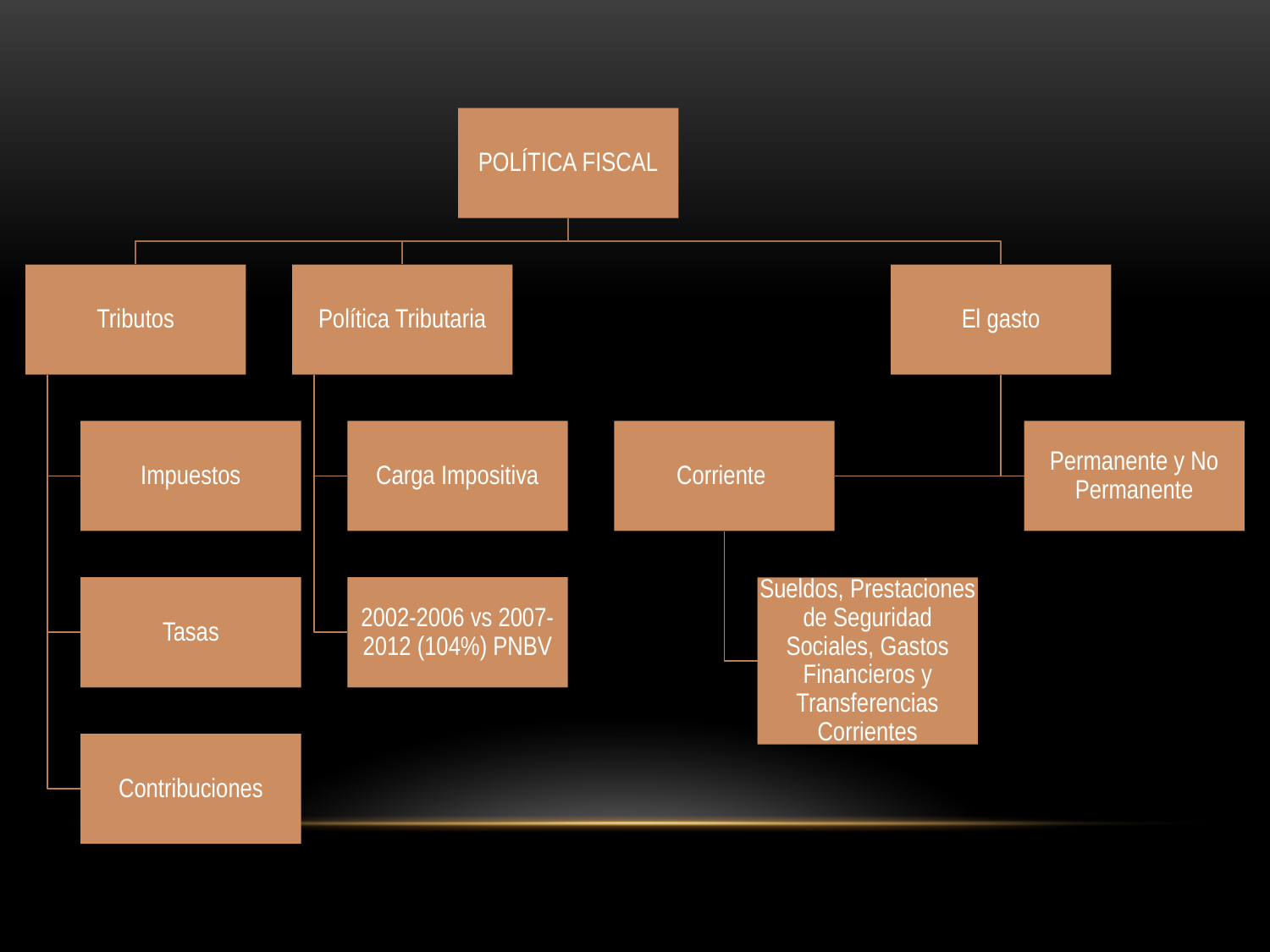

POLÍTICA FISCAL
Tributos
Impuestos
Tasas
Contribuciones
Política Tributaria
Carga Impositiva
2002-2006 vs 2007-2012 (104%) PNBV
El gasto
Corriente
Sueldos, Prestaciones de Seguridad Sociales, Gastos Financieros y Transferencias Corrientes
Permanente y No Permanente